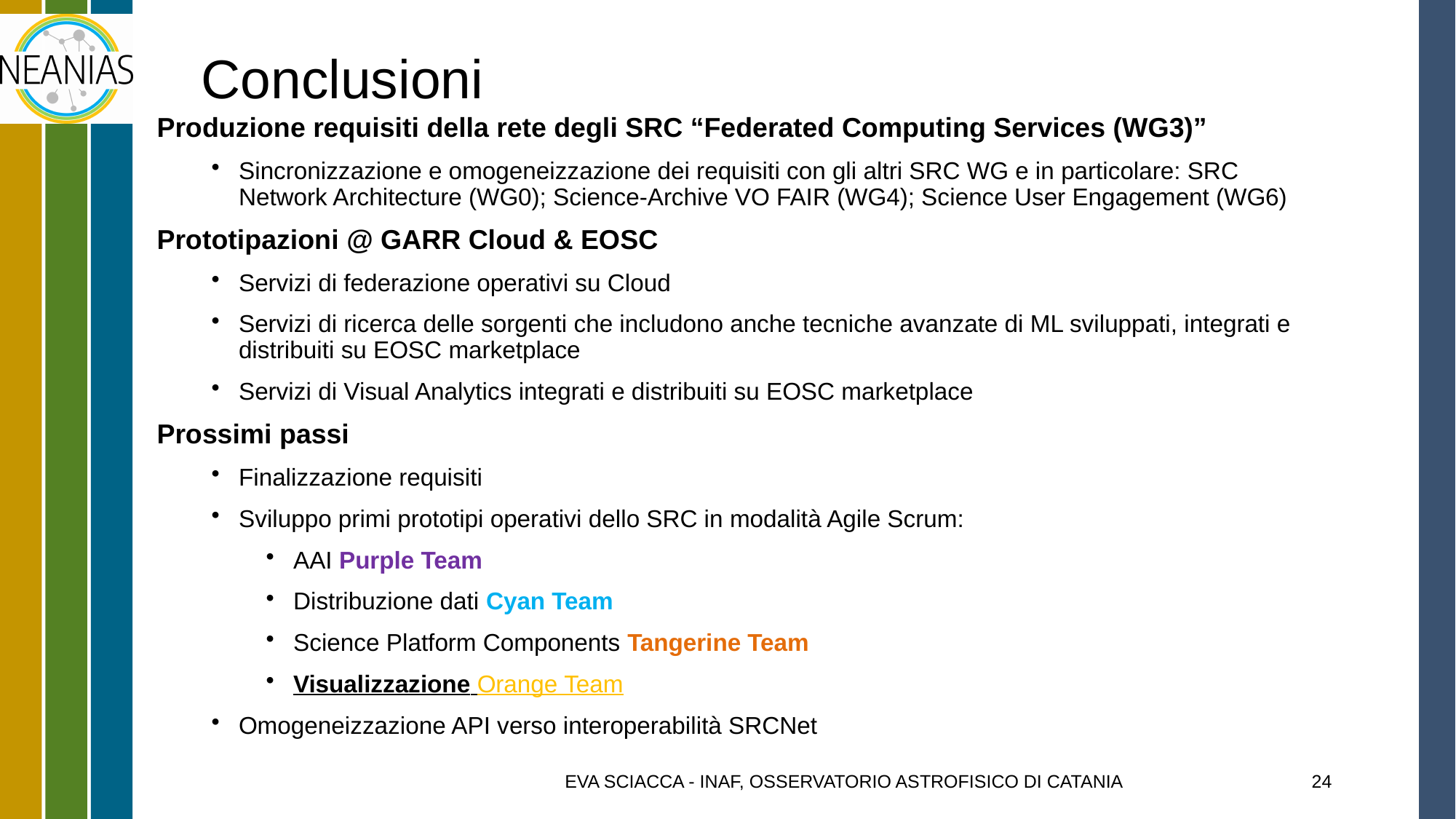

# Conclusioni
Produzione requisiti della rete degli SRC “Federated Computing Services (WG3)”
Sincronizzazione e omogeneizzazione dei requisiti con gli altri SRC WG e in particolare: SRC Network Architecture (WG0); Science-Archive VO FAIR (WG4); Science User Engagement (WG6)
Prototipazioni @ GARR Cloud & EOSC
Servizi di federazione operativi su Cloud
Servizi di ricerca delle sorgenti che includono anche tecniche avanzate di ML sviluppati, integrati e distribuiti su EOSC marketplace
Servizi di Visual Analytics integrati e distribuiti su EOSC marketplace
Prossimi passi
Finalizzazione requisiti
Sviluppo primi prototipi operativi dello SRC in modalità Agile Scrum:
AAI Purple Team
Distribuzione dati Cyan Team
Science Platform Components Tangerine Team
Visualizzazione Orange Team
Omogeneizzazione API verso interoperabilità SRCNet
Eva Sciacca - INAF, Osservatorio Astrofisico di Catania
24